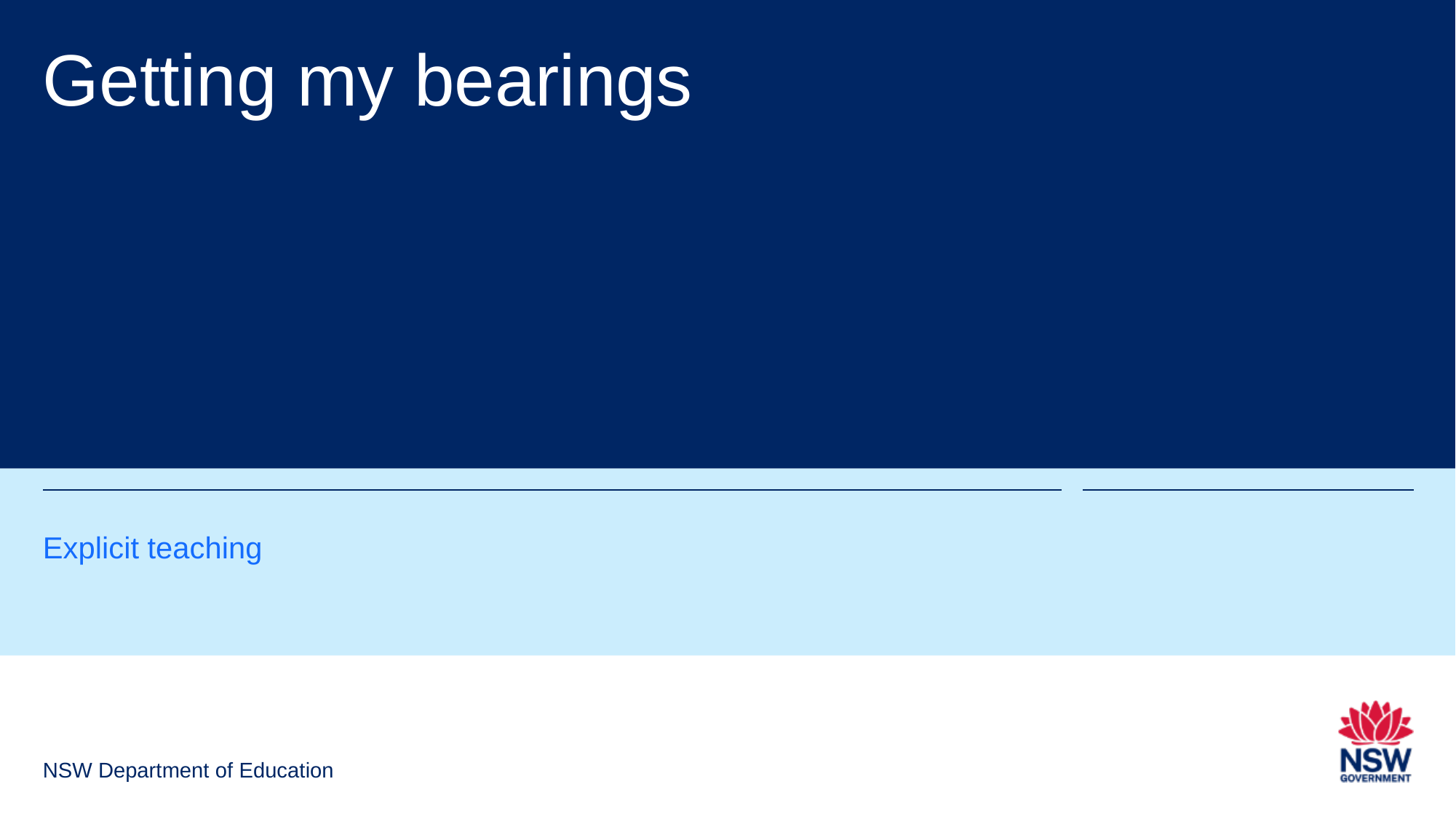

# Getting my bearings
Explicit teaching
NSW Department of Education